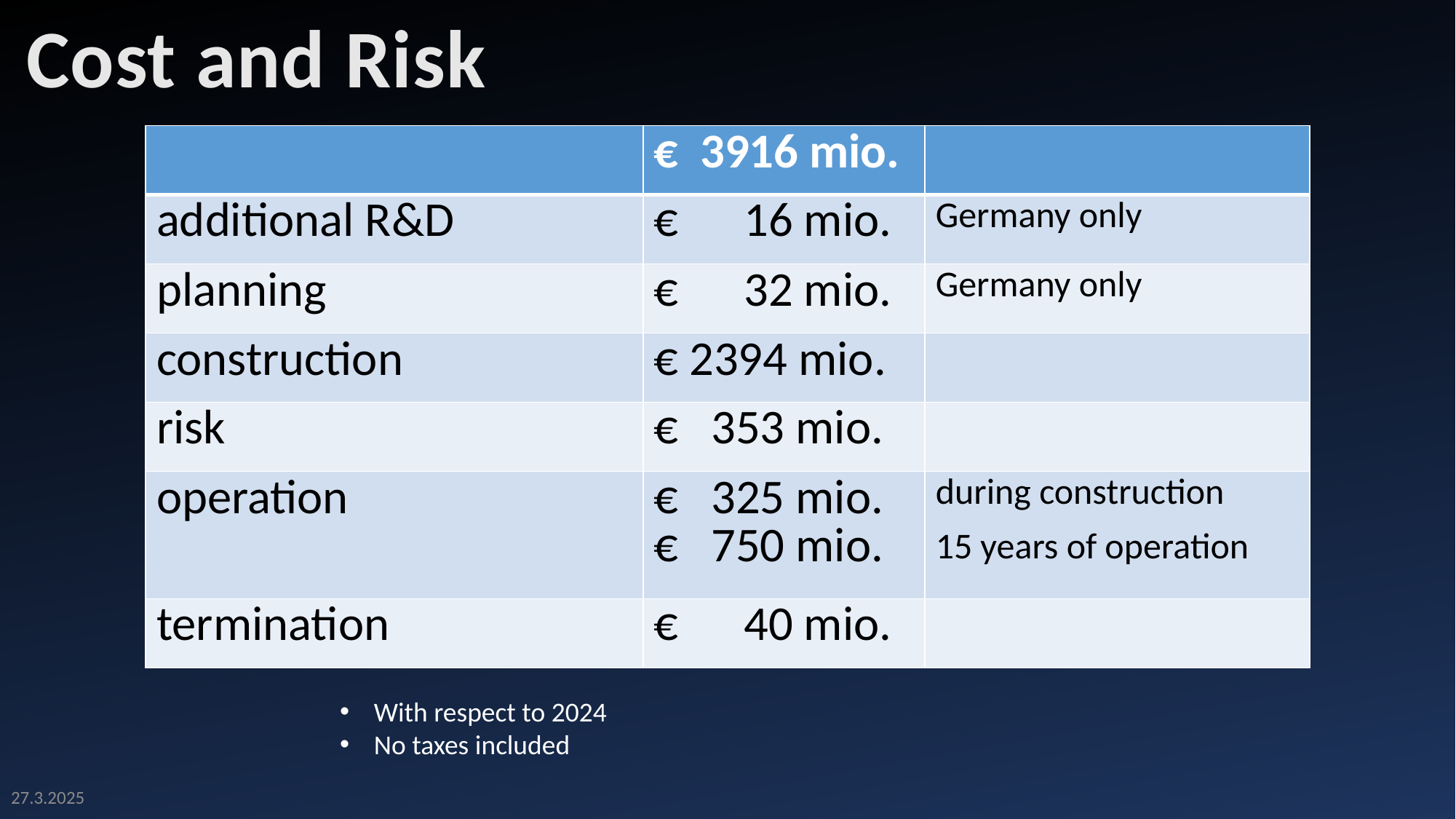

Cost and Risk
|  | € 3916 mio. |  |
| --- | --- | --- |
| additional R&D | € 16 mio. | Germany only |
| planning | € 32 mio. | Germany only |
| construction | € 2394 mio. |  |
| risk | € 353 mio. |  |
| operation | € 325 mio. € 750 mio. | during construction 15 years of operation |
| termination | € 40 mio. |  |
With respect to 2024
No taxes included
27.3.2025